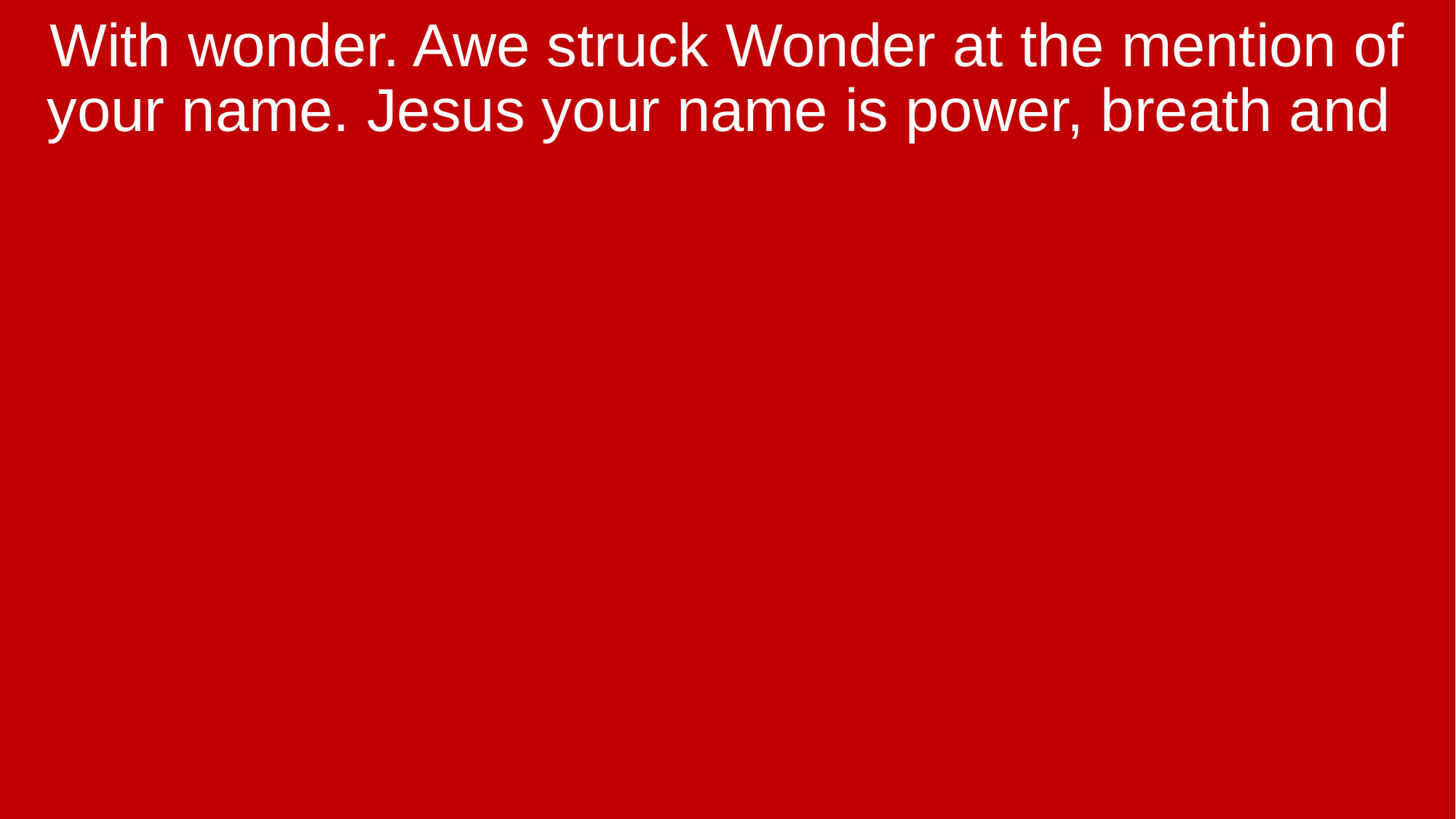

With wonder. Awe struck Wonder at the mention of your name. Jesus your name is power, breath and